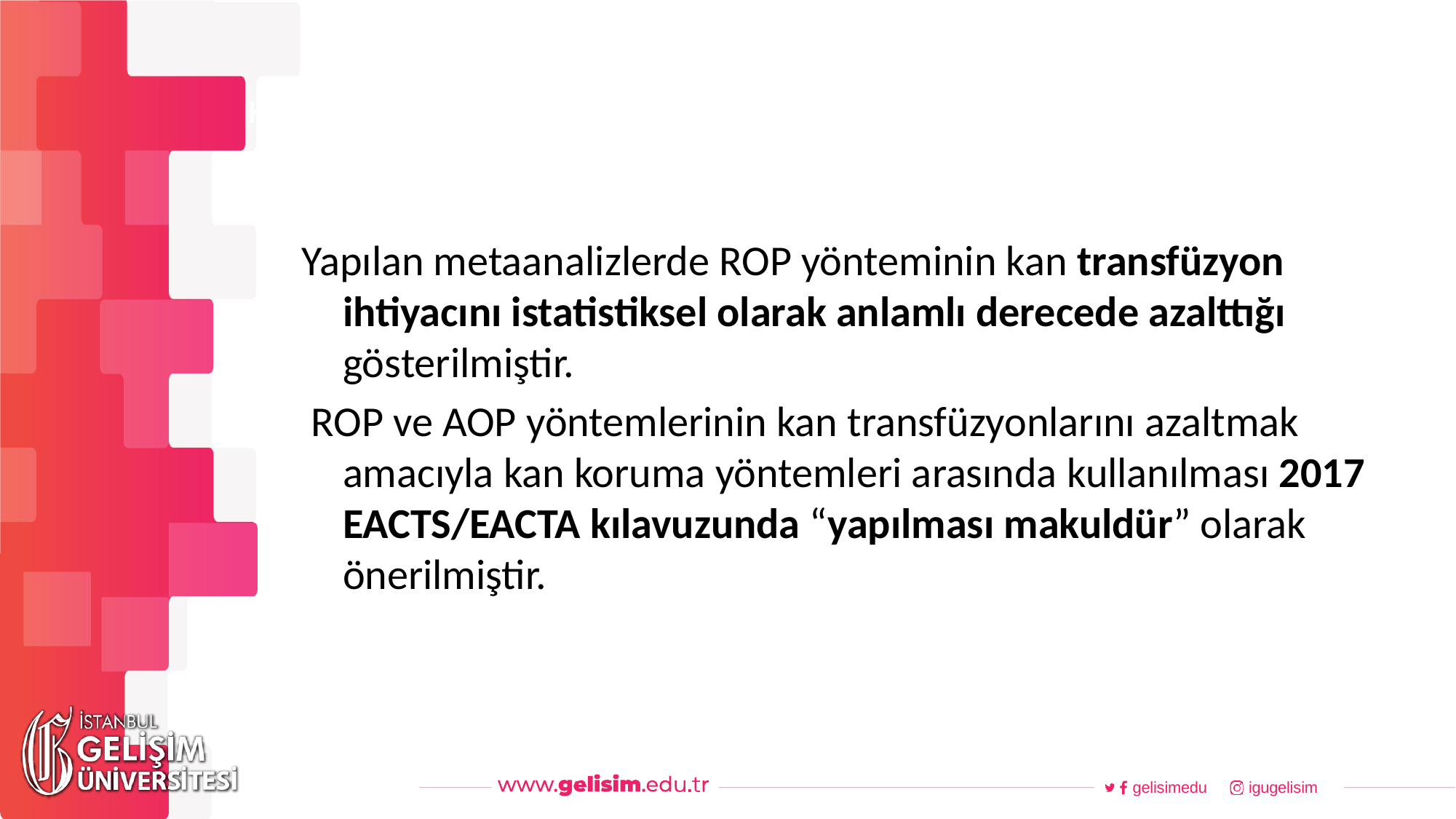

#
Haftalık Akış
Yapılan metaanalizlerde ROP yönteminin kan transfüzyon ihtiyacını istatistiksel olarak anlamlı derecede azalttığı gösterilmiştir.
 ROP ve AOP yöntemlerinin kan transfüzyonlarını azaltmak amacıyla kan koruma yöntemleri arasında kullanılması 2017 EACTS/EACTA kılavuzunda “yapılması makuldür” olarak önerilmiştir.

gelisimedu
igugelisim